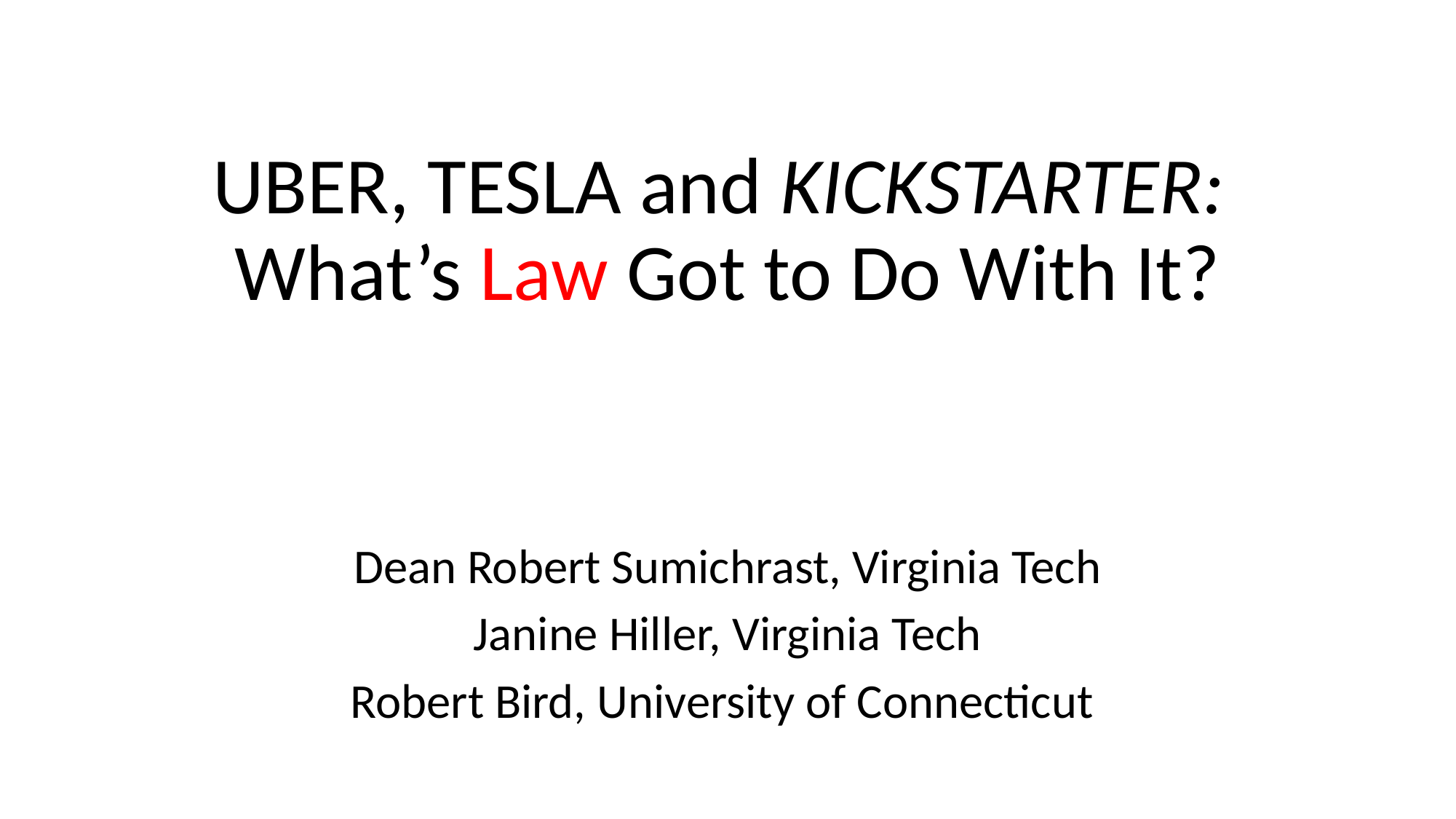

# UBER, TESLA and KICKSTARTER: What’s Law Got to Do With It?

Dean Robert Sumichrast, Virginia Tech
Janine Hiller, Virginia Tech
Robert Bird, University of Connecticut